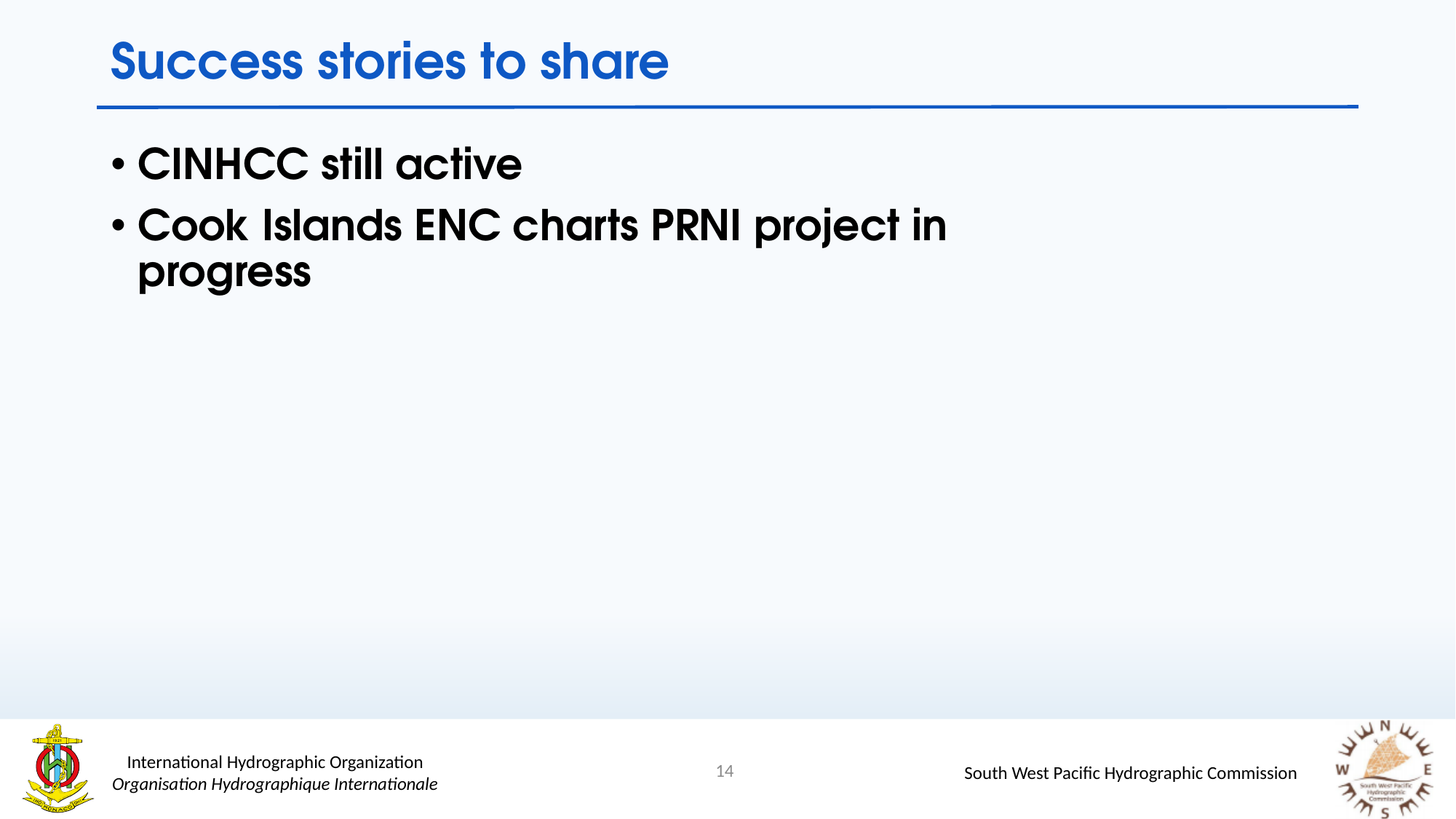

# Success stories to share
CINHCC still active
Cook Islands ENC charts PRNI project in progress

14